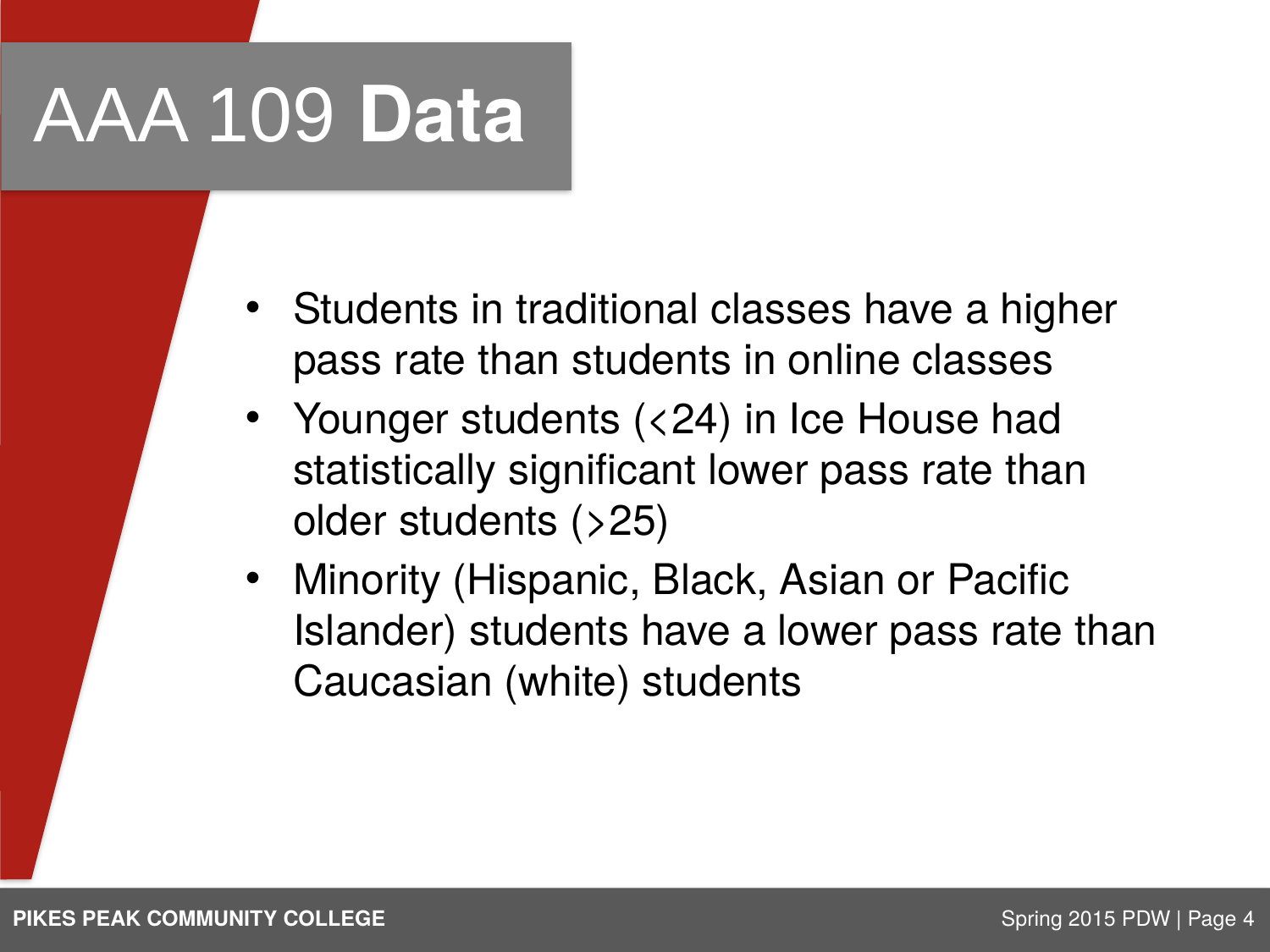

# AAA 109 Data

Students in traditional classes have a higher pass rate than students in online classes
Younger students (<24) in Ice House had statistically significant lower pass rate than older students (>25)
Minority (Hispanic, Black, Asian or Pacific Islander) students have a lower pass rate than Caucasian (white) students

PIKES PEAK COMMUNITY COLLEGE
Spring 2015 PDW | Page 4